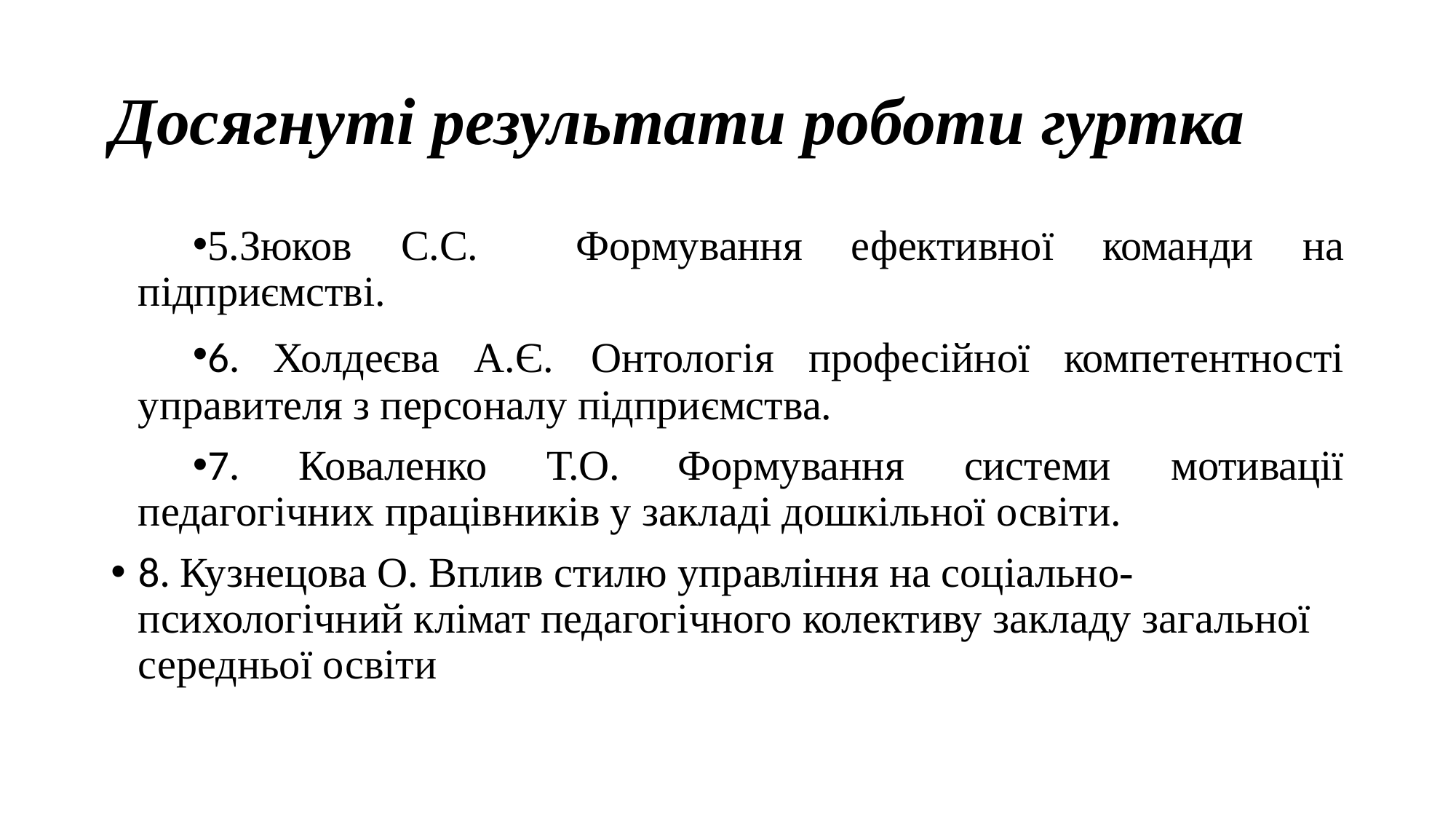

# Досягнуті результати роботи гуртка
5.Зюков С.С.  Формування ефективної команди на підприємстві.
6. Холдеєва А.Є. Онтологія професійної компетентності управителя з персоналу підприємства.
7. Коваленко Т.О. Формування системи мотивації педагогічних працівників у закладі дошкільної освіти.
8. Кузнецова О. Вплив стилю управління на соціально-психологічний клімат педагогічного колективу закладу загальної середньої освіти